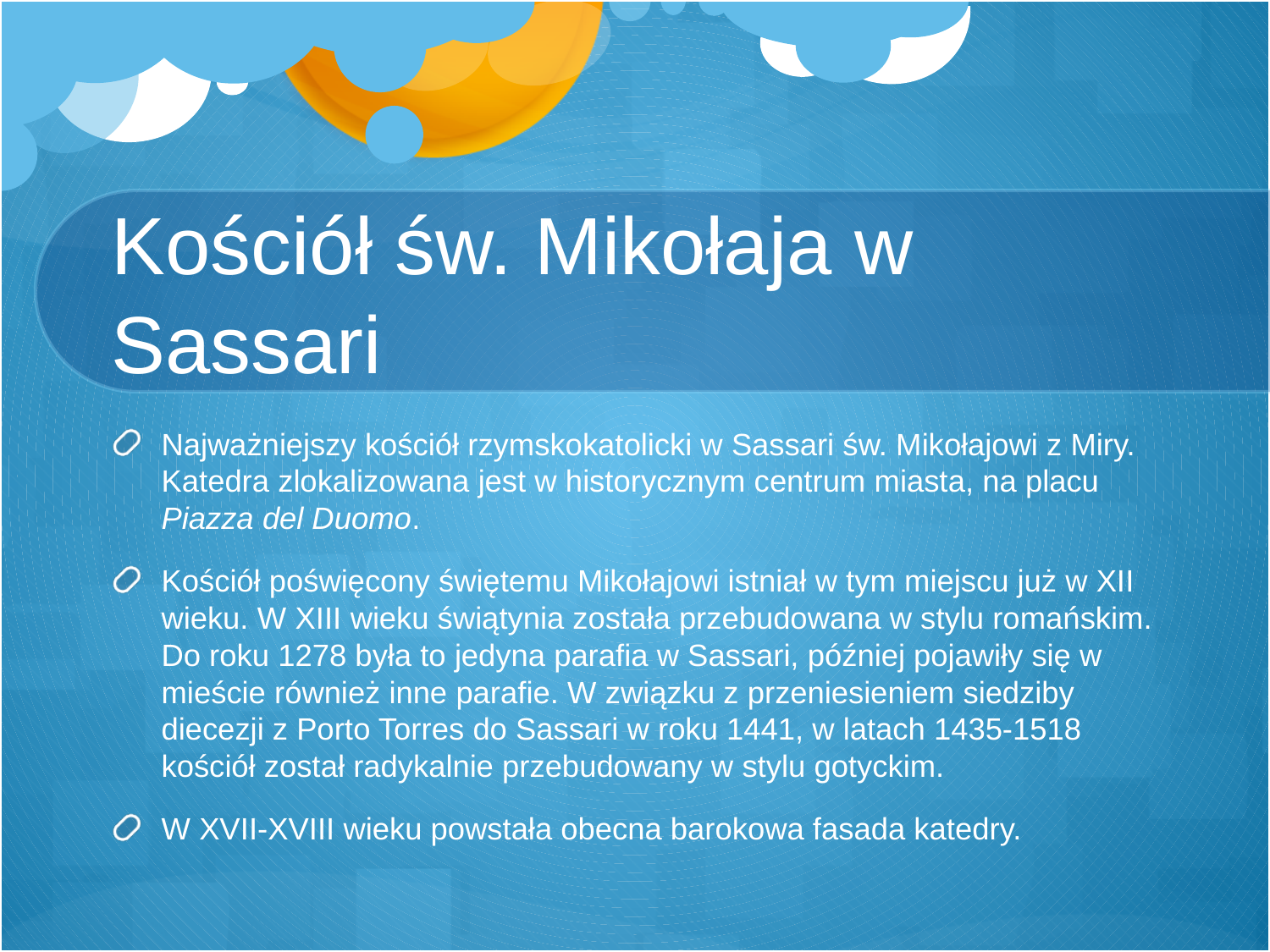

# Kościół św. Mikołaja w Sassari
Najważniejszy kościół rzymskokatolicki w Sassari św. Mikołajowi z Miry. Katedra zlokalizowana jest w historycznym centrum miasta, na placu Piazza del Duomo.
Kościół poświęcony świętemu Mikołajowi istniał w tym miejscu już w XII wieku. W XIII wieku świątynia została przebudowana w stylu romańskim. Do roku 1278 była to jedyna parafia w Sassari, później pojawiły się w mieście również inne parafie. W związku z przeniesieniem siedziby diecezji z Porto Torres do Sassari w roku 1441, w latach 1435-1518 kościół został radykalnie przebudowany w stylu gotyckim.
W XVII-XVIII wieku powstała obecna barokowa fasada katedry.